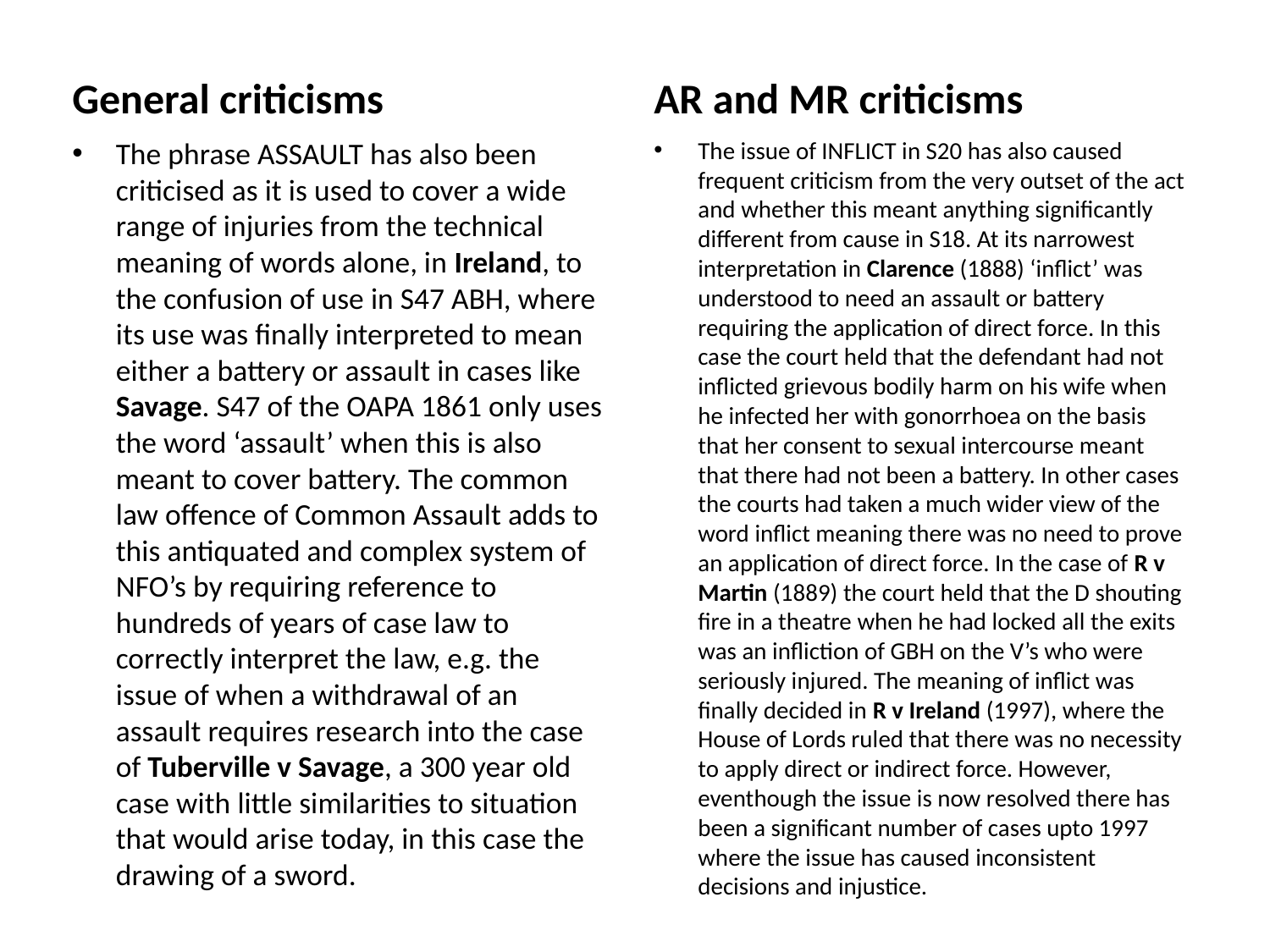

General criticisms
AR and MR criticisms
The phrase ASSAULT has also been criticised as it is used to cover a wide range of injuries from the technical meaning of words alone, in Ireland, to the confusion of use in S47 ABH, where its use was finally interpreted to mean either a battery or assault in cases like Savage. S47 of the OAPA 1861 only uses the word ‘assault’ when this is also meant to cover battery. The common law offence of Common Assault adds to this antiquated and complex system of NFO’s by requiring reference to hundreds of years of case law to correctly interpret the law, e.g. the issue of when a withdrawal of an assault requires research into the case of Tuberville v Savage, a 300 year old case with little similarities to situation that would arise today, in this case the drawing of a sword.
The issue of INFLICT in S20 has also caused frequent criticism from the very outset of the act and whether this meant anything significantly different from cause in S18. At its narrowest interpretation in Clarence (1888) ‘inflict’ was understood to need an assault or battery requiring the application of direct force. In this case the court held that the defendant had not inflicted grievous bodily harm on his wife when he infected her with gonorrhoea on the basis that her consent to sexual intercourse meant that there had not been a battery. In other cases the courts had taken a much wider view of the word inflict meaning there was no need to prove an application of direct force. In the case of R v Martin (1889) the court held that the D shouting fire in a theatre when he had locked all the exits was an infliction of GBH on the V’s who were seriously injured. The meaning of inflict was finally decided in R v Ireland (1997), where the House of Lords ruled that there was no necessity to apply direct or indirect force. However, eventhough the issue is now resolved there has been a significant number of cases upto 1997 where the issue has caused inconsistent decisions and injustice.